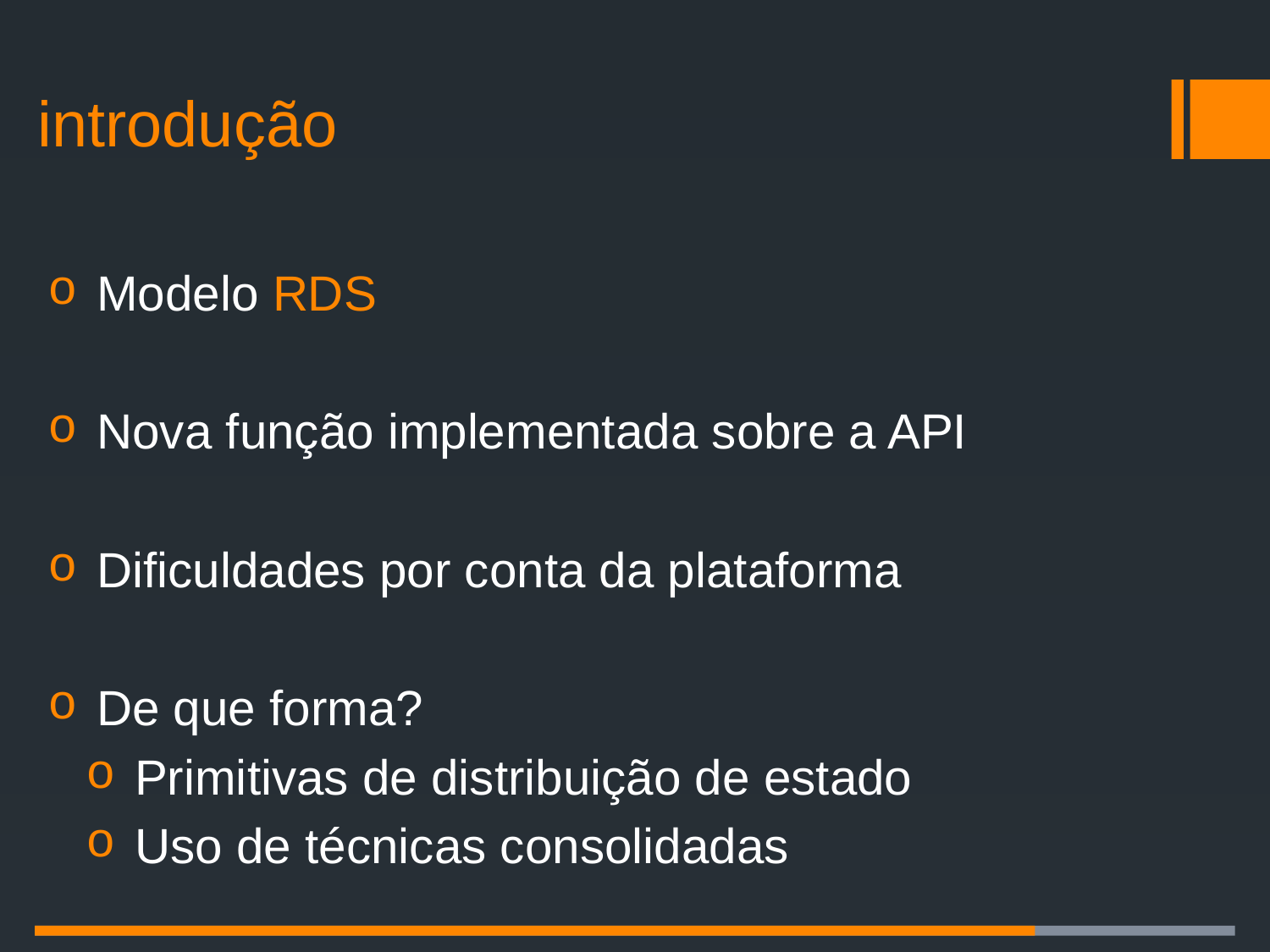

# introdução

Modelo RDS

Nova função implementada sobre a API

Dificuldades por conta da plataforma

De que forma?
Primitivas de distribuição de estado
Uso de técnicas consolidadas